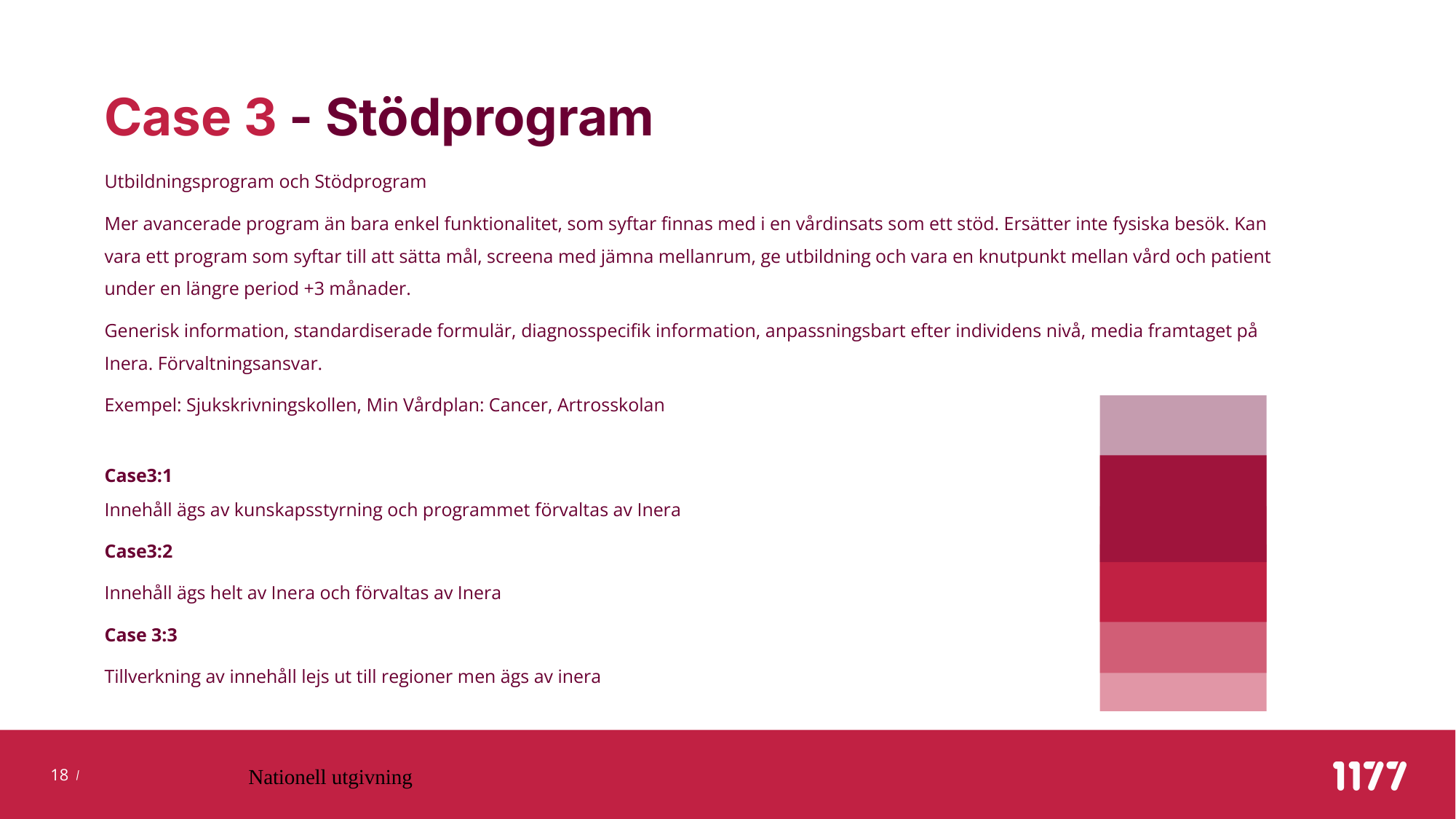

# Case 3 - Stödprogram
Utbildningsprogram och Stödprogram
Mer avancerade program än bara enkel funktionalitet, som syftar finnas med i en vårdinsats som ett stöd. Ersätter inte fysiska besök. Kan vara ett program som syftar till att sätta mål, screena med jämna mellanrum, ge utbildning och vara en knutpunkt mellan vård och patient under en längre period +3 månader.
Generisk information, standardiserade formulär, diagnosspecifik information, anpassningsbart efter individens nivå, media framtaget på Inera. Förvaltningsansvar.
Exempel: Sjukskrivningskollen, Min Vårdplan: Cancer, Artrosskolan
Case3:1
Innehåll ägs av kunskapsstyrning och programmet förvaltas av Inera
Case3:2
Innehåll ägs helt av Inera och förvaltas av Inera
Case 3:3
Tillverkning av innehåll lejs ut till regioner men ägs av inera

Nationell utgivning
18